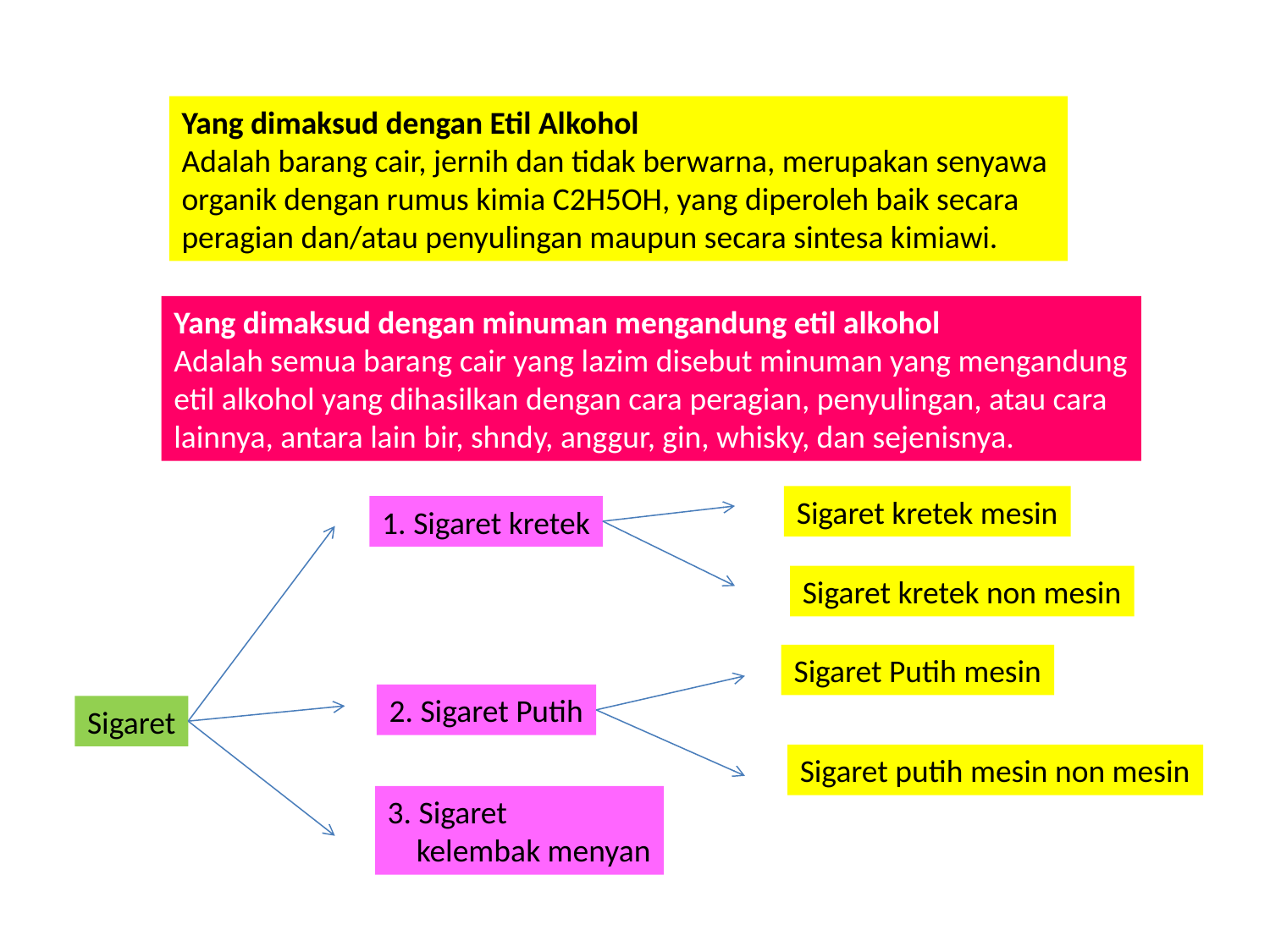

Yang dimaksud dengan Etil Alkohol
Adalah barang cair, jernih dan tidak berwarna, merupakan senyawa
organik dengan rumus kimia C2H5OH, yang diperoleh baik secara
peragian dan/atau penyulingan maupun secara sintesa kimiawi.
Yang dimaksud dengan minuman mengandung etil alkohol
Adalah semua barang cair yang lazim disebut minuman yang mengandung
etil alkohol yang dihasilkan dengan cara peragian, penyulingan, atau cara
lainnya, antara lain bir, shndy, anggur, gin, whisky, dan sejenisnya.
Sigaret kretek mesin
1. Sigaret kretek
Sigaret kretek non mesin
Sigaret Putih mesin
2. Sigaret Putih
Sigaret
Sigaret putih mesin non mesin
3. Sigaret
    kelembak menyan